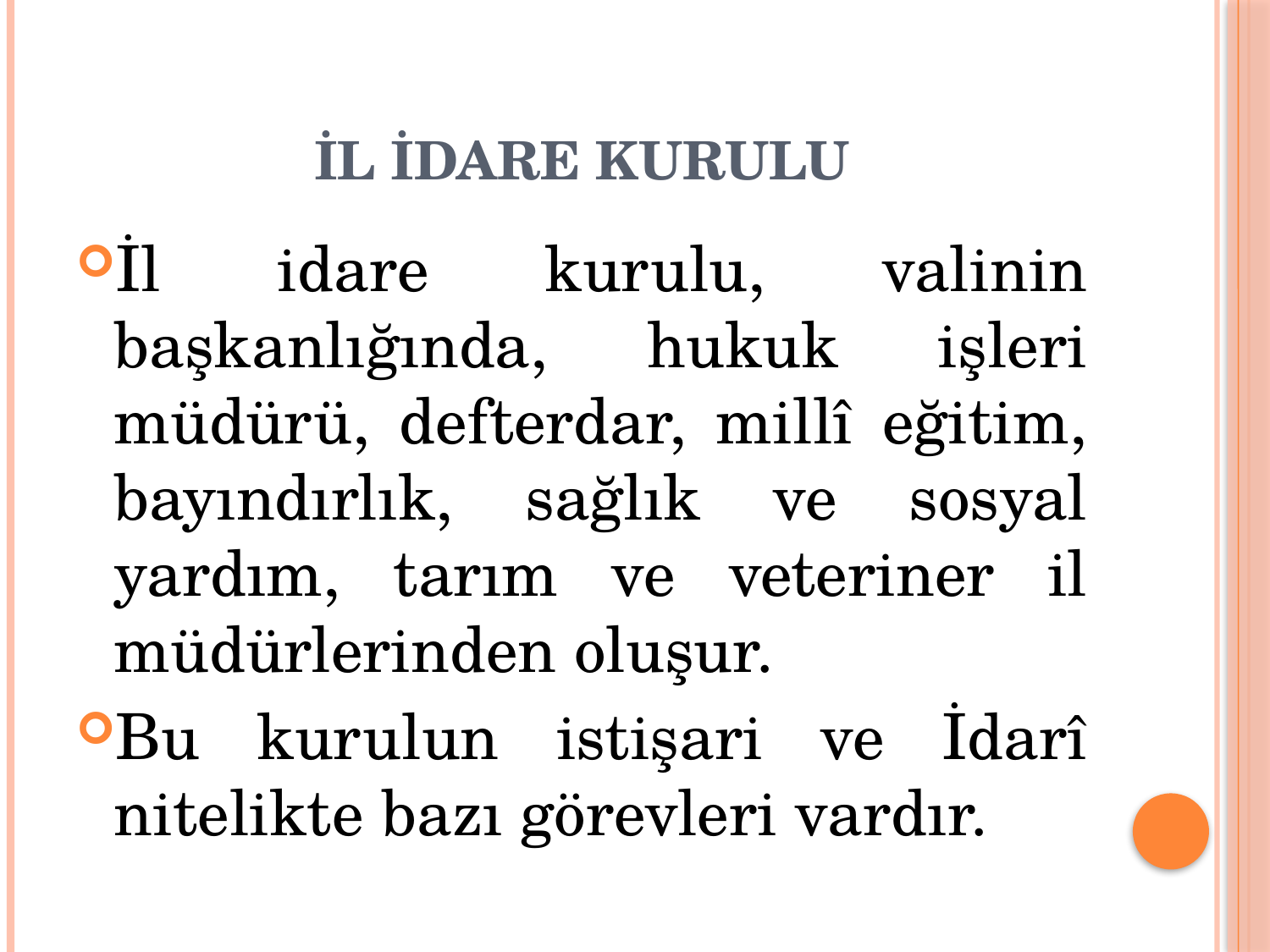

# İl İdare Kurulu
İl idare kurulu, valinin başkanlığında, hukuk işleri müdürü, defterdar, millî eğitim, bayındırlık, sağlık ve sosyal yardım, tarım ve veteriner il müdürlerinden oluşur.
Bu kurulun istişari ve İdarî nitelikte bazı görevleri vardır.